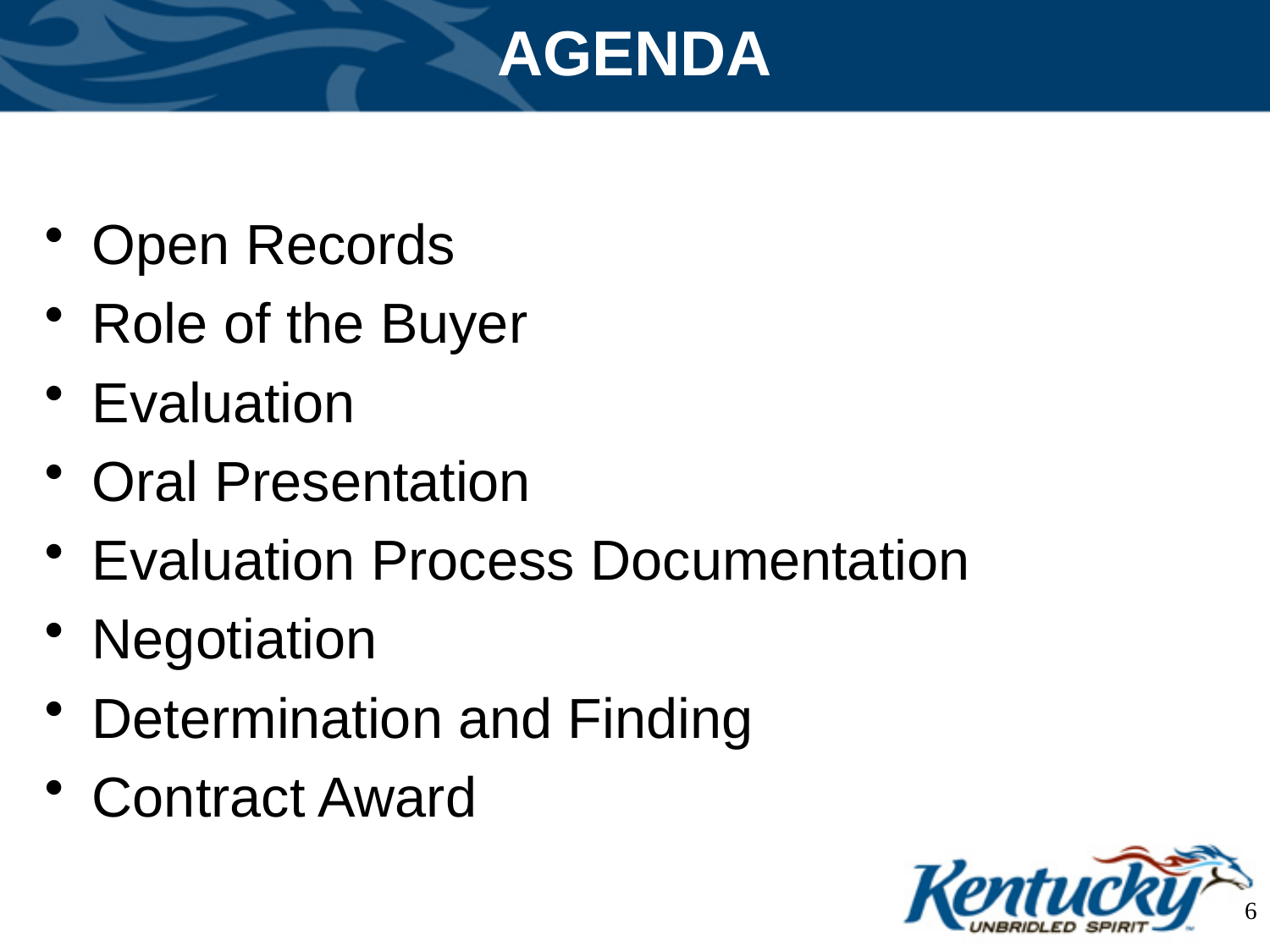

# AGENDA

Open Records
Role of the Buyer
Evaluation
Oral Presentation
Evaluation Process Documentation
Negotiation
Determination and Finding
Contract Award
6